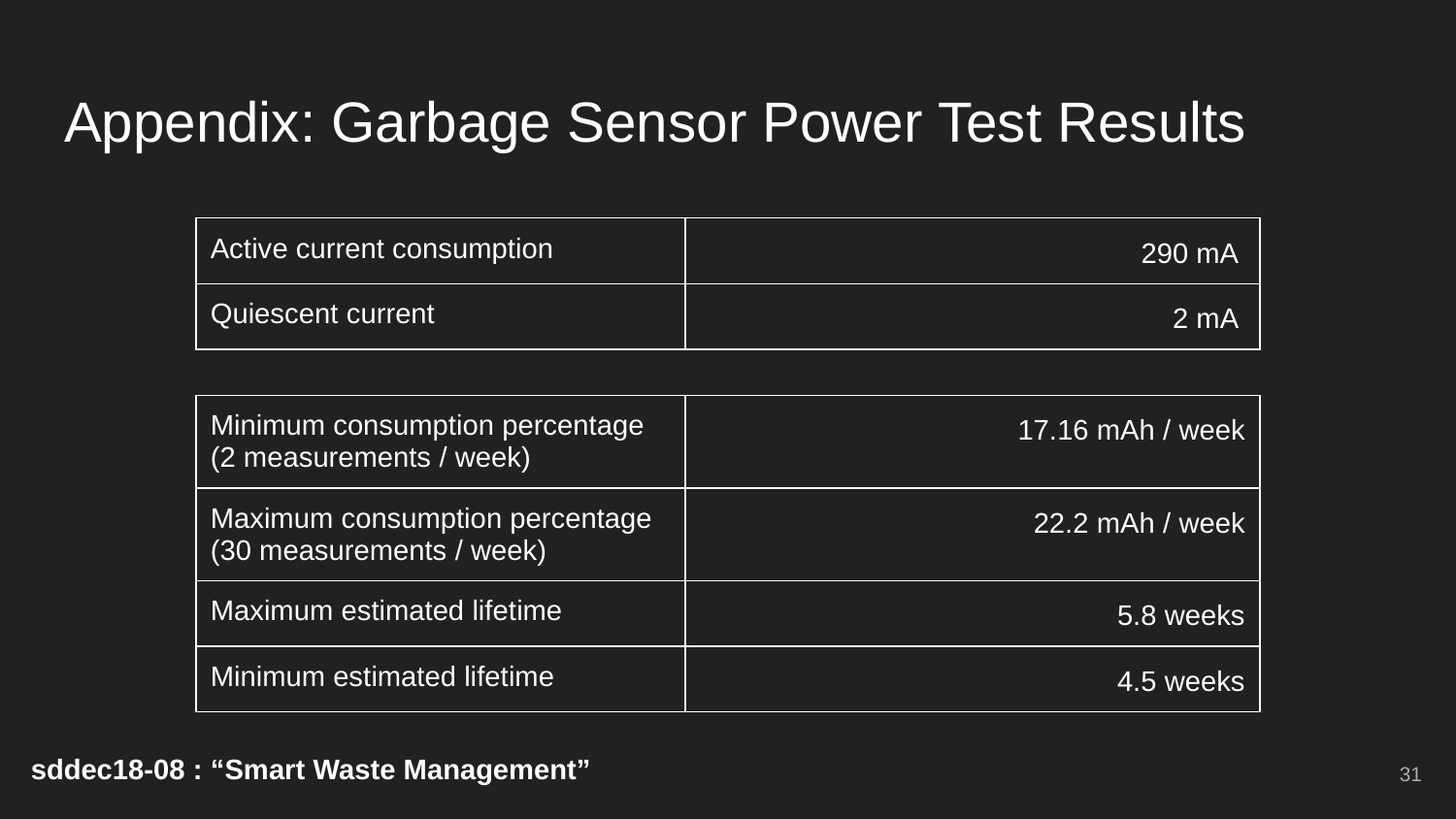

# Appendix: Garbage Sensor Power Test Results
| Active current consumption | 290 mA |
| --- | --- |
| Quiescent current | 2 mA |
| Minimum consumption percentage (2 measurements / week) | 17.16 mAh / week |
| --- | --- |
| Maximum consumption percentage (30 measurements / week) | 22.2 mAh / week |
| Maximum estimated lifetime | 5.8 weeks |
| Minimum estimated lifetime | 4.5 weeks |
31